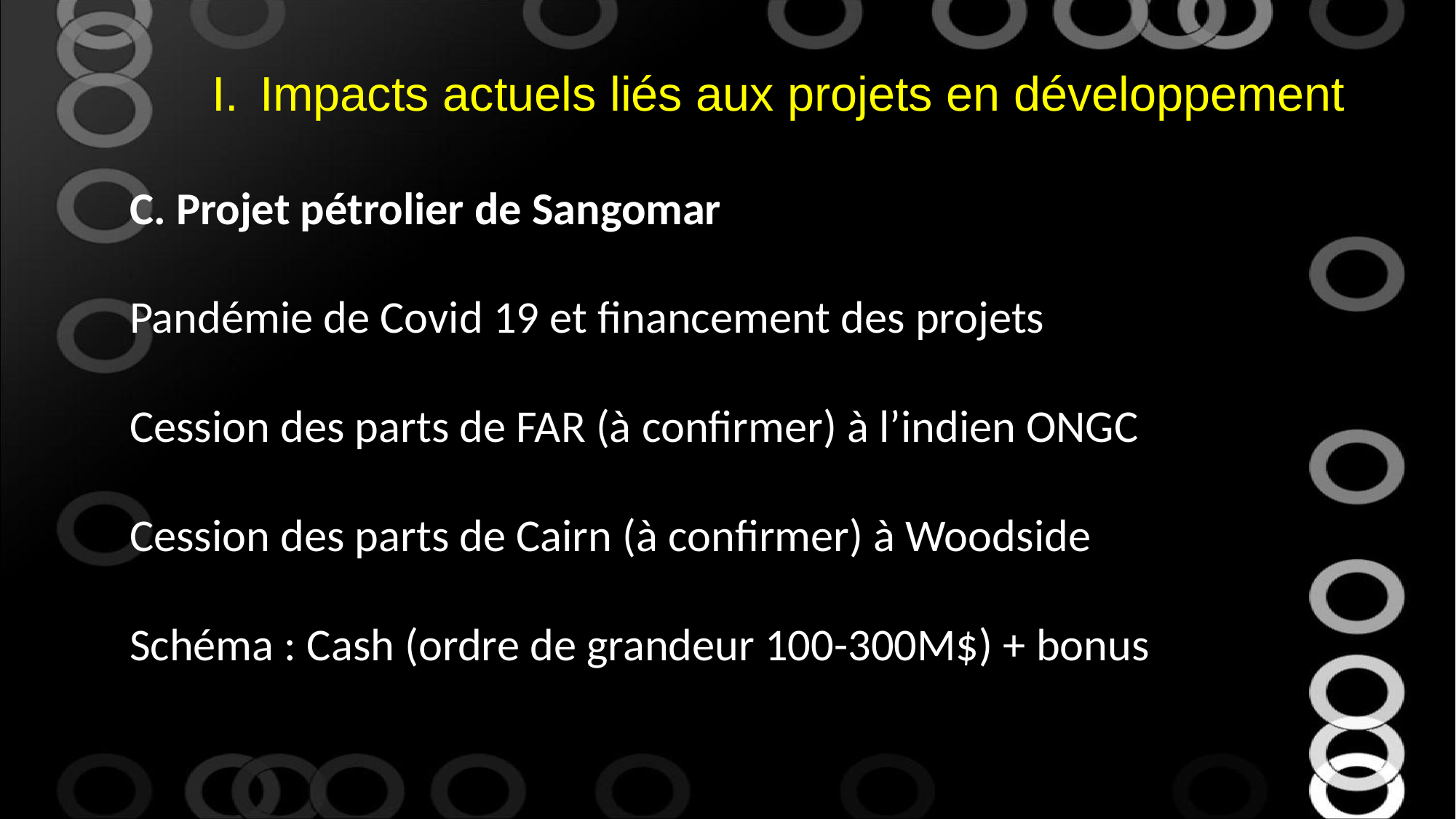

Impacts actuels liés aux projets en développement
C. Projet pétrolier de Sangomar

Pandémie de Covid 19 et financement des projets

Cession des parts de FAR (à confirmer) à l’indien ONGC

Cession des parts de Cairn (à confirmer) à Woodside

Schéma : Cash (ordre de grandeur 100-300M$) + bonus